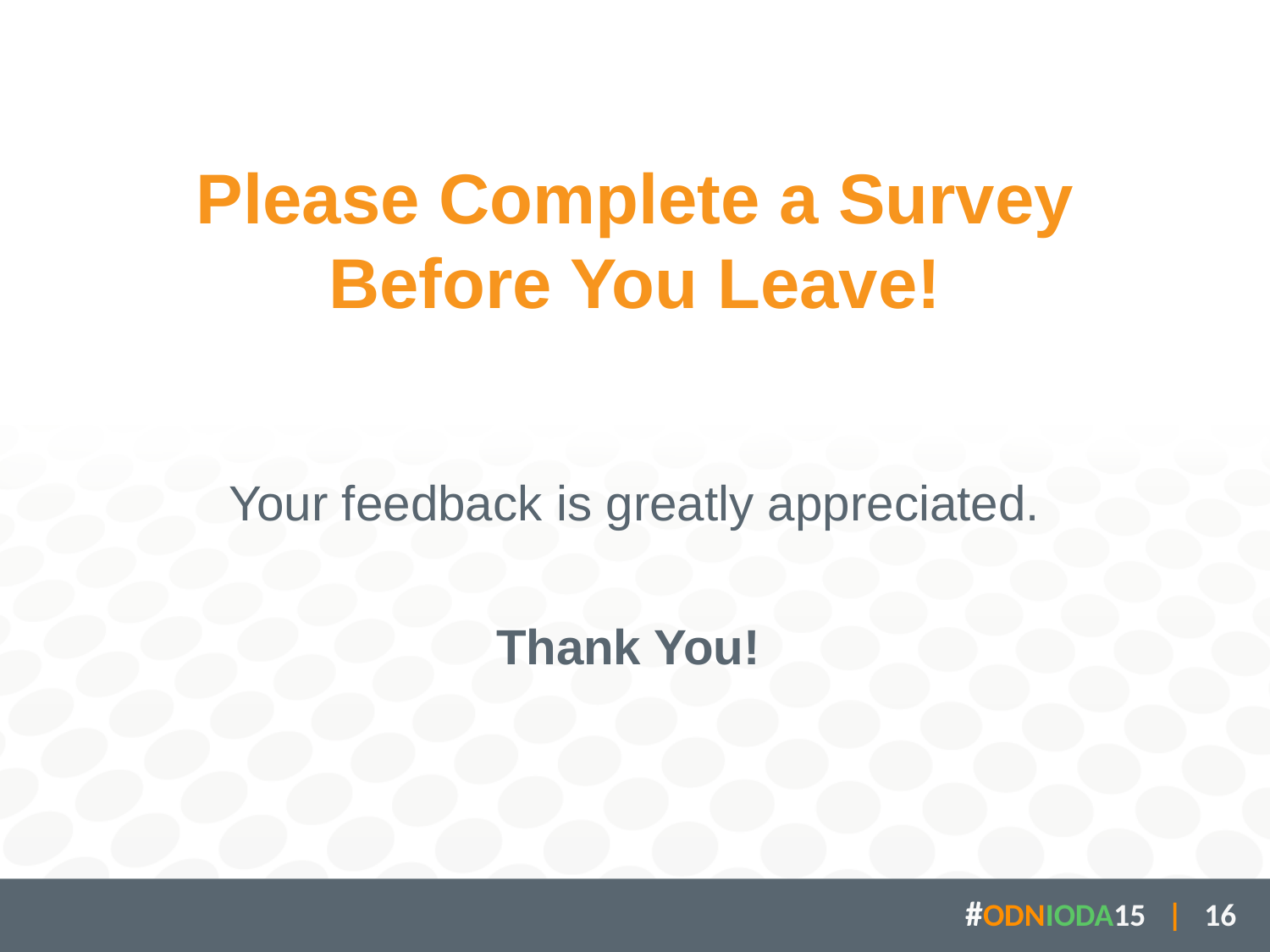

# Please Complete a Survey Before You Leave!
Your feedback is greatly appreciated.

Thank You!